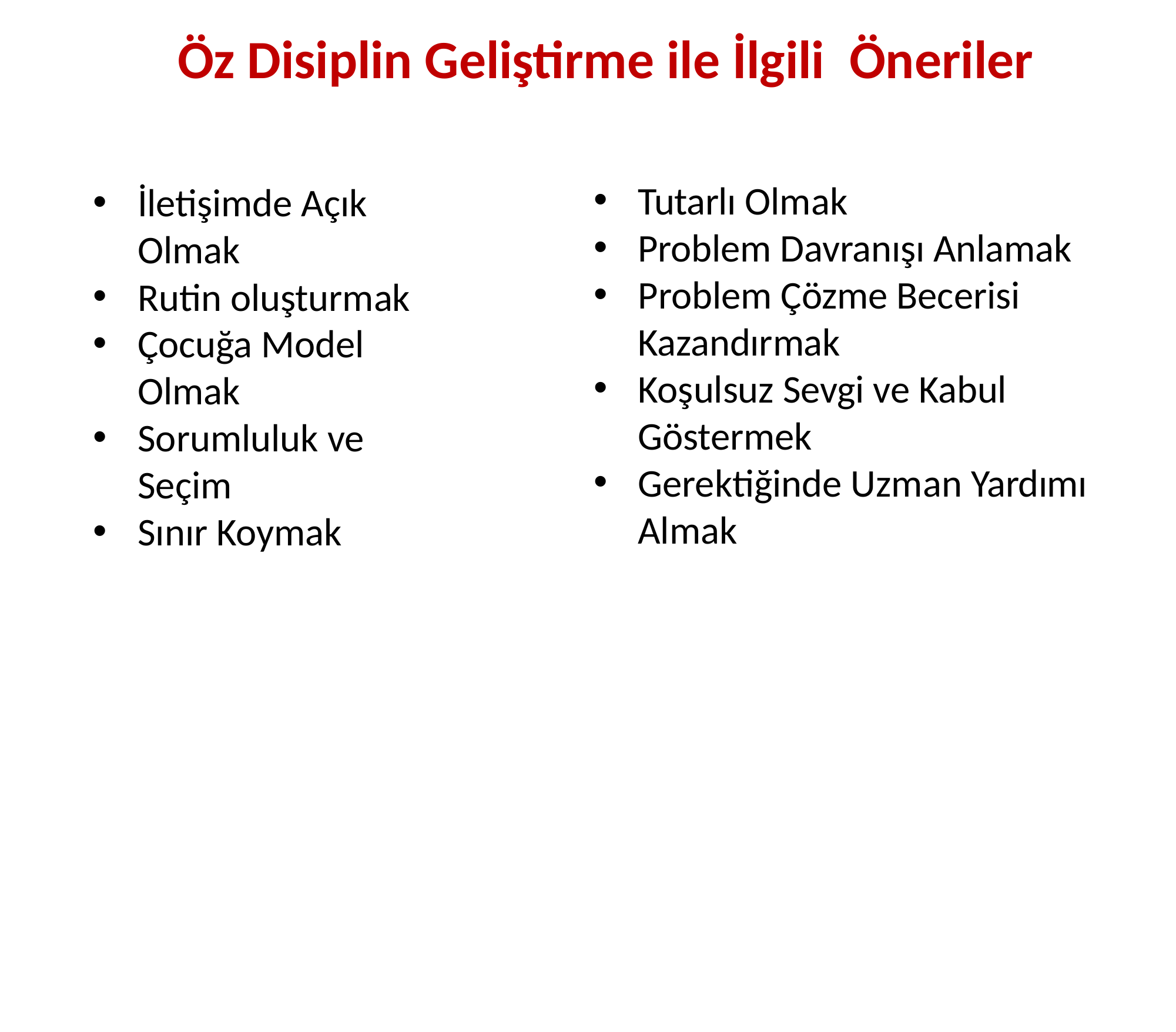

# Öz Disiplin Geliştirme ile İlgili  Öneriler
Tutarlı Olmak
Problem Davranışı Anlamak
Problem Çözme Becerisi Kazandırmak
Koşulsuz Sevgi ve Kabul Göstermek
Gerektiğinde Uzman Yardımı Almak
İletişimde Açık Olmak
Rutin oluşturmak
Çocuğa Model Olmak
Sorumluluk ve Seçim
Sınır Koymak